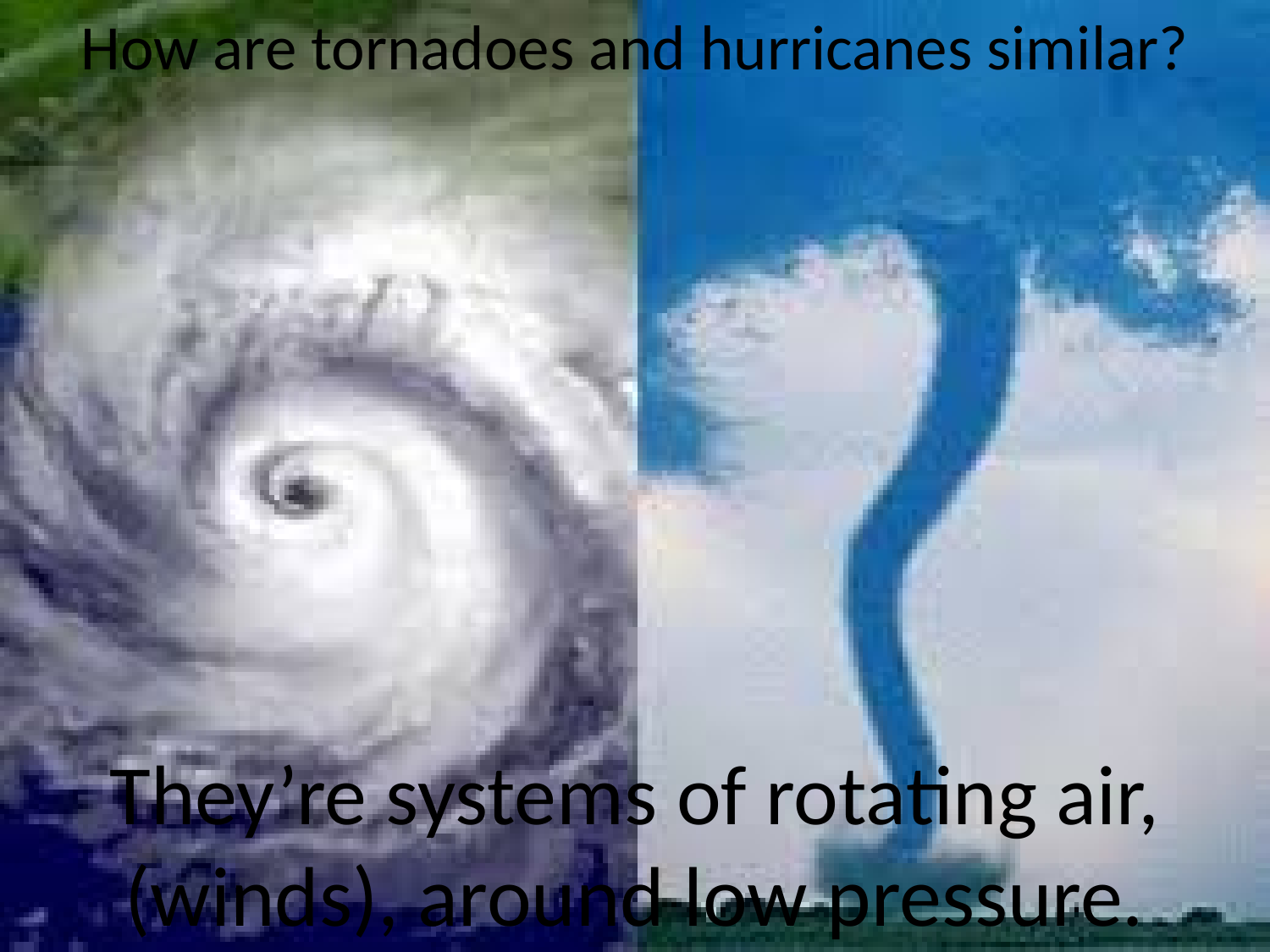

How are tornadoes and hurricanes similar?
They’re systems of rotating air, (winds), around low pressure.